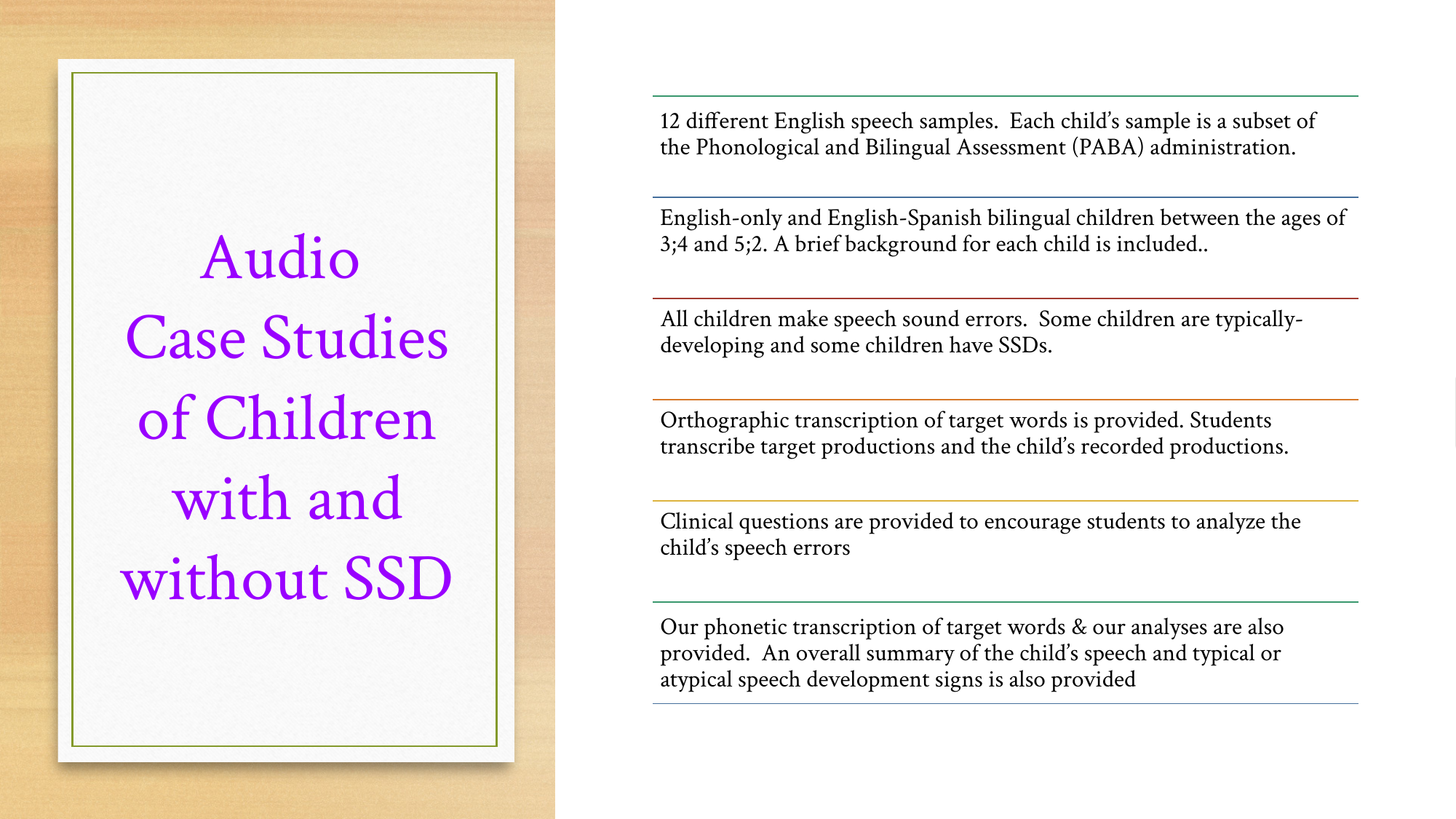

12 different English speech samples.  Each child’s sample is a subset of the Phonological and Bilingual Assessment (PABA) administration.

English-only and English-Spanish bilingual children between the ages of 3;4 and 5;2. A brief background for each child is included..

All children make speech sound errors.  Some children are typically-developing and some children have SSDs.

Orthographic transcription of target words is provided. Students transcribe target productions and the child’s recorded productions.

Clinical questions are provided to encourage students to analyze the child’s speech errors

Our phonetic transcription of target words & our analyses are also provided.  An overall summary of the child’s speech and typical or atypical speech development signs is also provided

# Audio Case Studies of Children with and without SSD